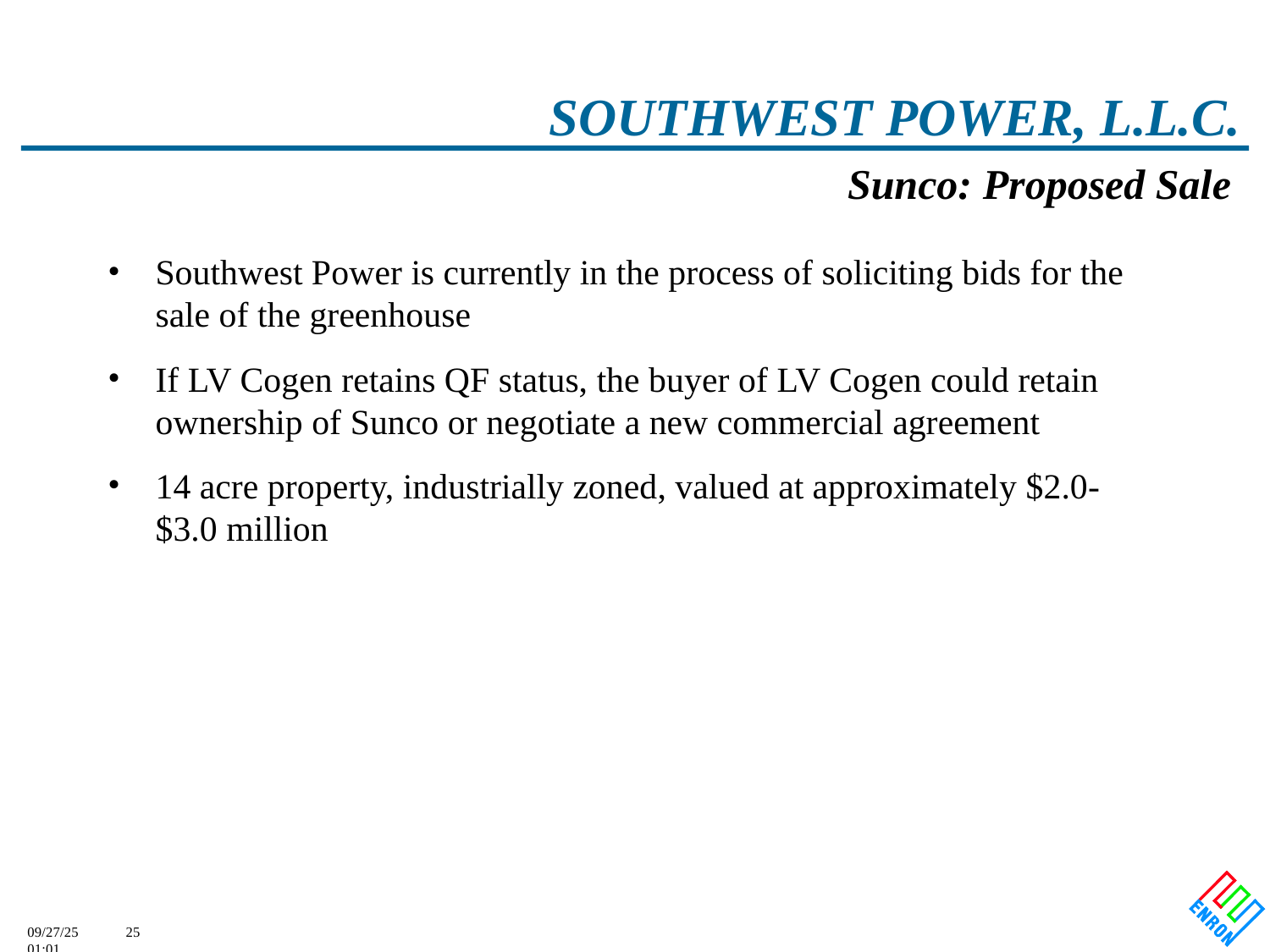

# SOUTHWEST POWER, L.L.C.
Sunco: Proposed Sale
Southwest Power is currently in the process of soliciting bids for the sale of the greenhouse
If LV Cogen retains QF status, the buyer of LV Cogen could retain ownership of Sunco or negotiate a new commercial agreement
14 acre property, industrially zoned, valued at approximately $2.0-$3.0 million
09/27/25 01:01
25